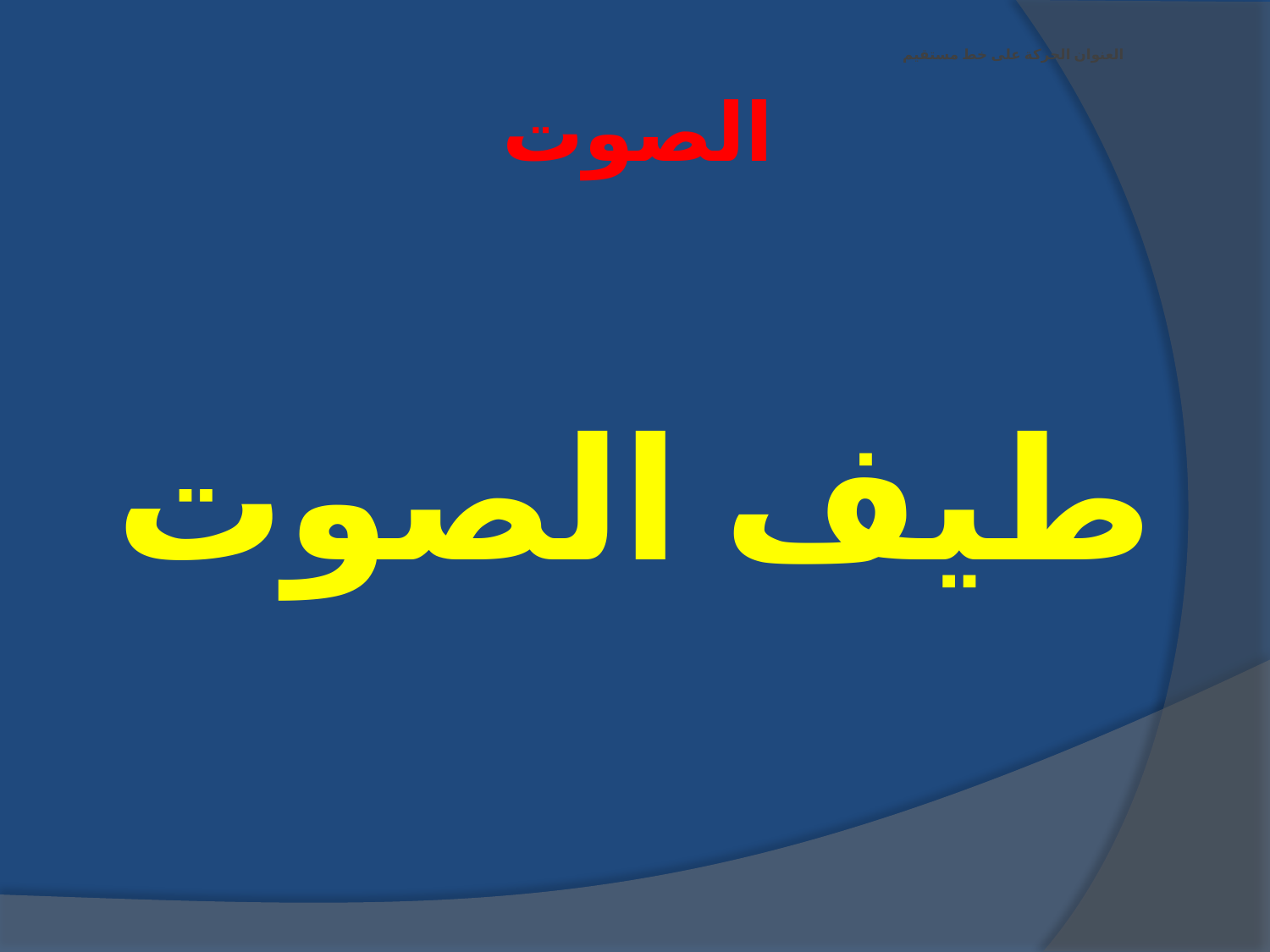

# العنوان الحركة على خط مستقيم
الصوت
طيف الصوت